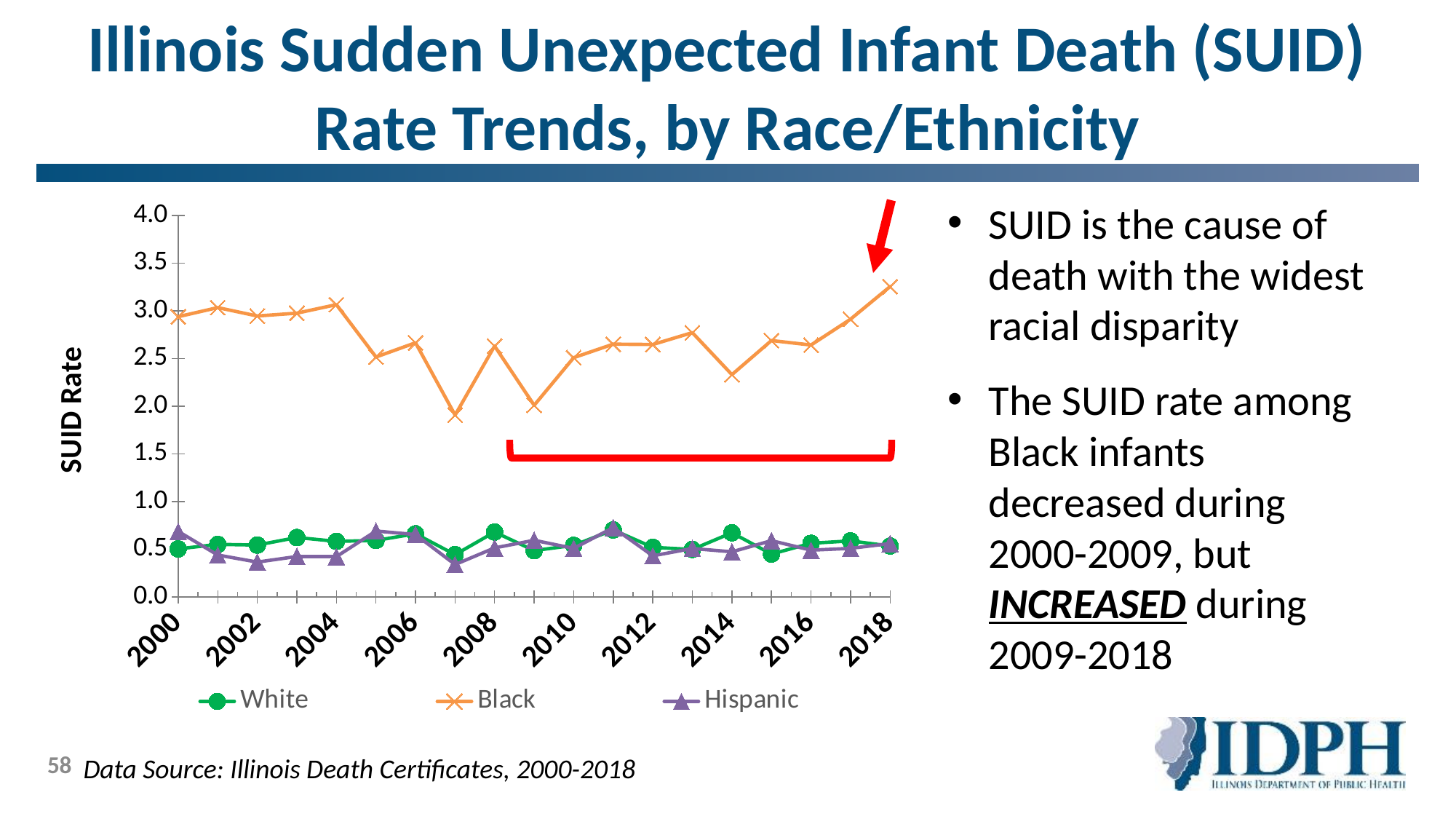

# Illinois Sudden Unexpected Infant Death (SUID) Rate Trends, by Race/Ethnicity

### Chart

| Category | White | Black | Hispanic |
|---|---|---|---|
| 2000 | 0.504037143660279 | 2.9389290542526303 | 0.6872852233676976 |
| 2001 | 0.5513981882630957 | 3.0344409042633895 | 0.43964632895315325 |
| 2002 | 0.5440641592697449 | 2.9462079452575556 | 0.3659429129055867 |
| 2003 | 0.6235103633456359 | 2.976 | 0.4244482173174873 |
| 2004 | 0.5830665207295492 | 3.0651840740861513 | 0.4229124571213759 |
| 2005 | 0.5926553074399408 | 2.5165562913907285 | 0.6913557486230498 |
| 2006 | 0.6627323508063244 | 2.665724563206578 | 0.6543911905406625 |
| 2007 | 0.4437307188437645 | 1.907547529725949 | 0.3402440684117407 |
| 2008 | 0.6808970548500405 | 2.631407965694237 | 0.5146921205315366 |
| 2009 | 0.4864028299801017 | 2.010184937014205 | 0.5945155936485917 |
| 2010 | 0.5413062756976517 | 2.509729749390754 | 0.5090967551780499 |
| 2011 | 0.7029547531457225 | 2.650912671362569 | 0.7273541095507189 |
| 2012 | 0.5201990943806675 | 2.6476039184537994 | 0.43155532539271535 |
| 2013 | 0.49825019277537214 | 2.771789344009855 | 0.5083884087442806 |
| 2014 | 0.6731700403902025 | 2.331626022475346 | 0.4735969689793985 |
| 2015 | 0.4497733379099743 | 2.6887828523820345 | 0.590388475616956 |
| 2016 | 0.5628150540791856 | 2.6422684071459557 | 0.49052670304739715 |
| 2017 | 0.5878969902230174 | 2.913156444374459 | 0.5094730138512976 |
| 2018 | 0.5344317426385287 | 3.25491327098183 | 0.5601133405818589 |
SUID is the cause of death with the widest racial disparity
The SUID rate among Black infants decreased during 2000-2009, but INCREASED during 2009-2018

58
Data Source: Illinois Death Certificates, 2000-2018